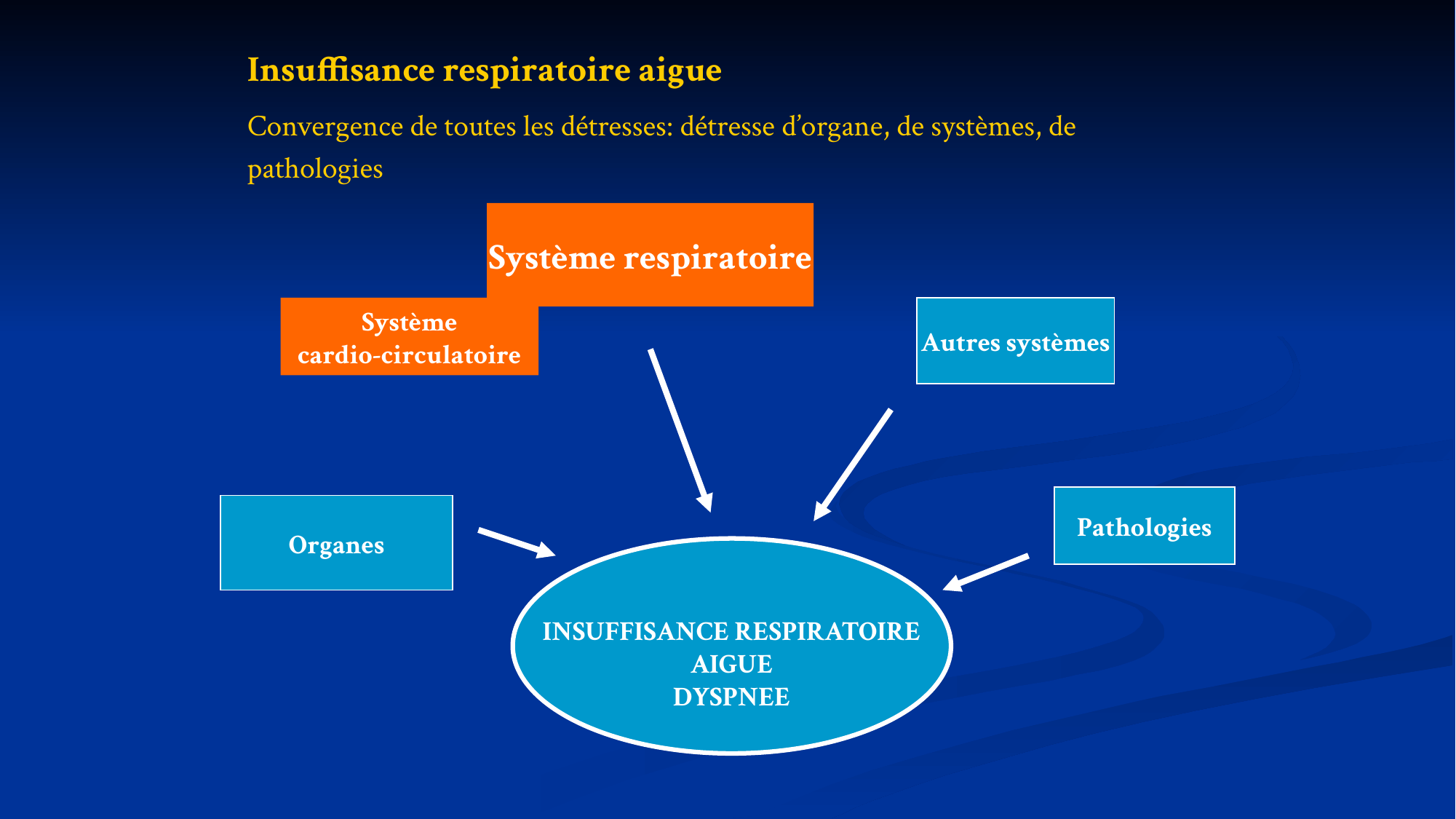

# Insuffisance respiratoire aigue
Convergence de toutes les détresses: détresse d’organe, de systèmes, de
pathologies

Système respiratoire
Système
cardio-circulatoire
Autres systèmes

Pathologies
Organes

INSUFFISANCE RESPIRATOIRE
AIGUE
DYSPNEE